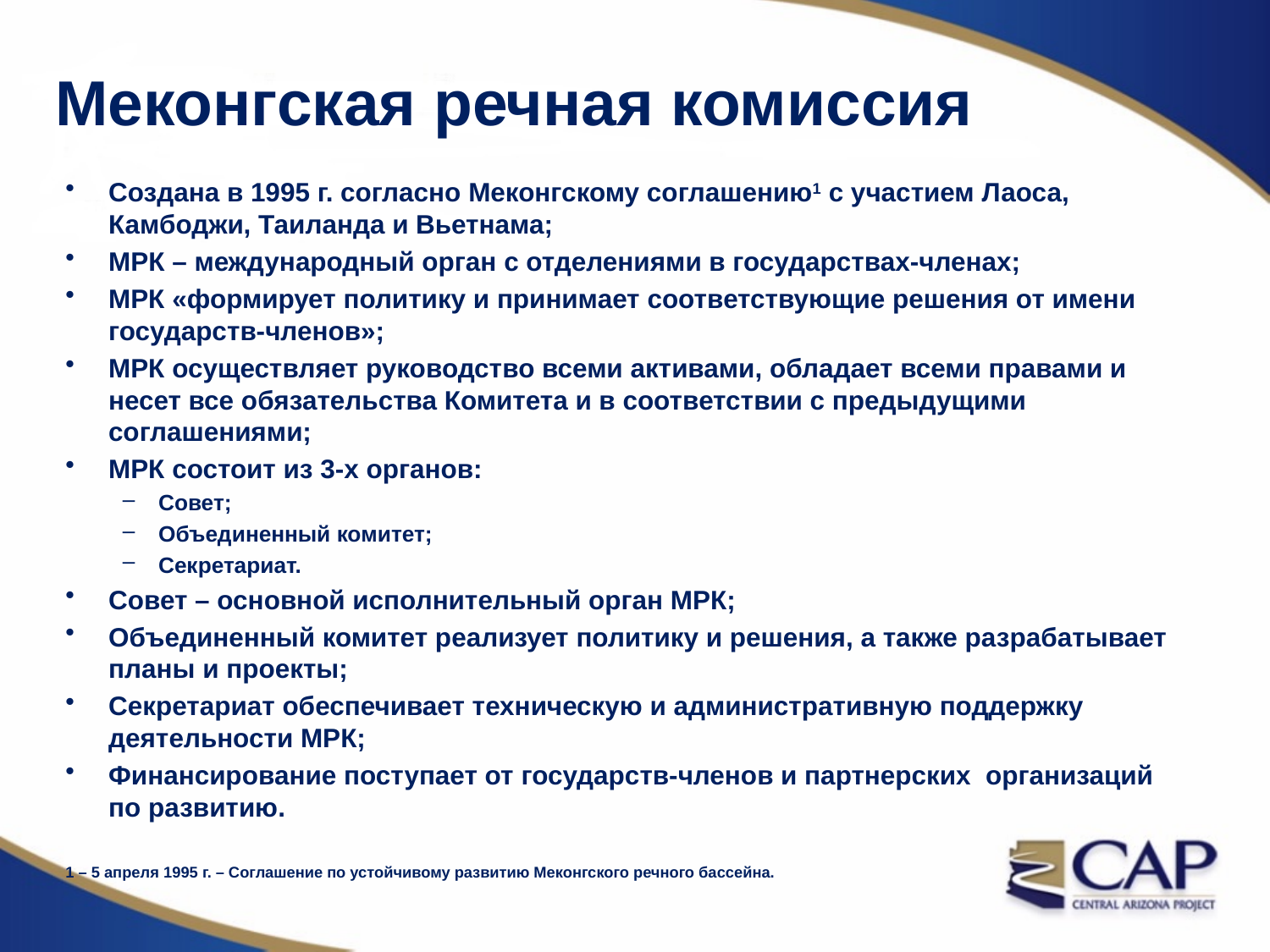

# Меконгская речная комиссия
Создана в 1995 г. согласно Меконгскому соглашению1 с участием Лаоса, Камбоджи, Таиланда и Вьетнама;
MРК – международный орган с отделениями в государствах-членах;
МРК «формирует политику и принимает соответствующие решения от имени государств-членов»;
МРК осуществляет руководство всеми активами, обладает всеми правами и несет все обязательства Комитета и в соответствии с предыдущими соглашениями;
МРК состоит из 3-х органов:
Совет;
Объединенный комитет;
Секретариат.
Совет – основной исполнительный орган МРК;
Объединенный комитет реализует политику и решения, а также разрабатывает планы и проекты;
Секретариат обеспечивает техническую и административную поддержку деятельности МРК;
Финансирование поступает от государств-членов и партнерских  организаций по развитию.

1 – 5 апреля 1995 г. – Соглашение по устойчивому развитию Меконгского речного бассейна.